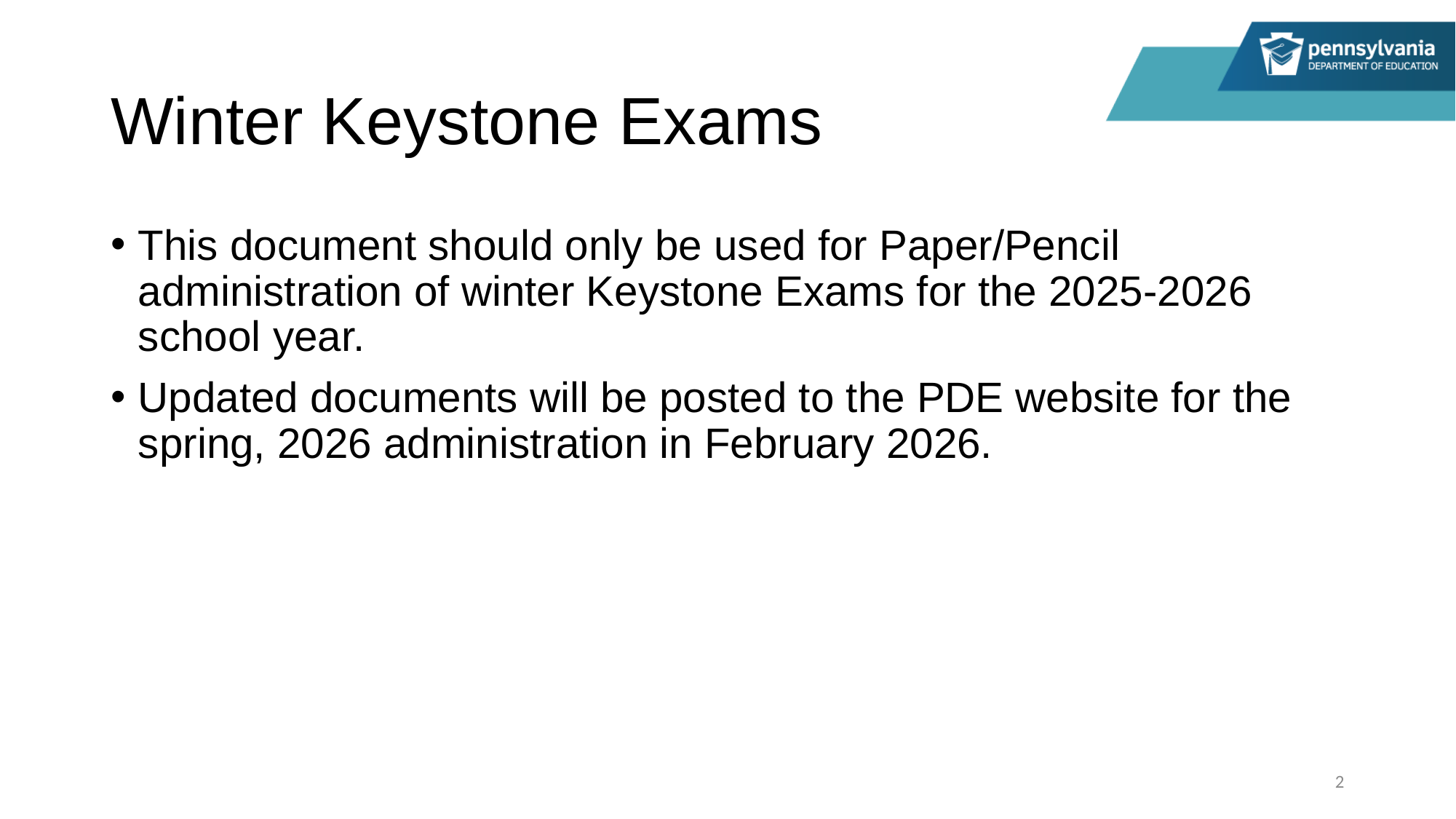

# Winter Keystone Exams
This document should only be used for Paper/Pencil administration of winter Keystone Exams for the 2025-2026 school year.
Updated documents will be posted to the PDE website for the spring, 2026 administration in February 2026.

2